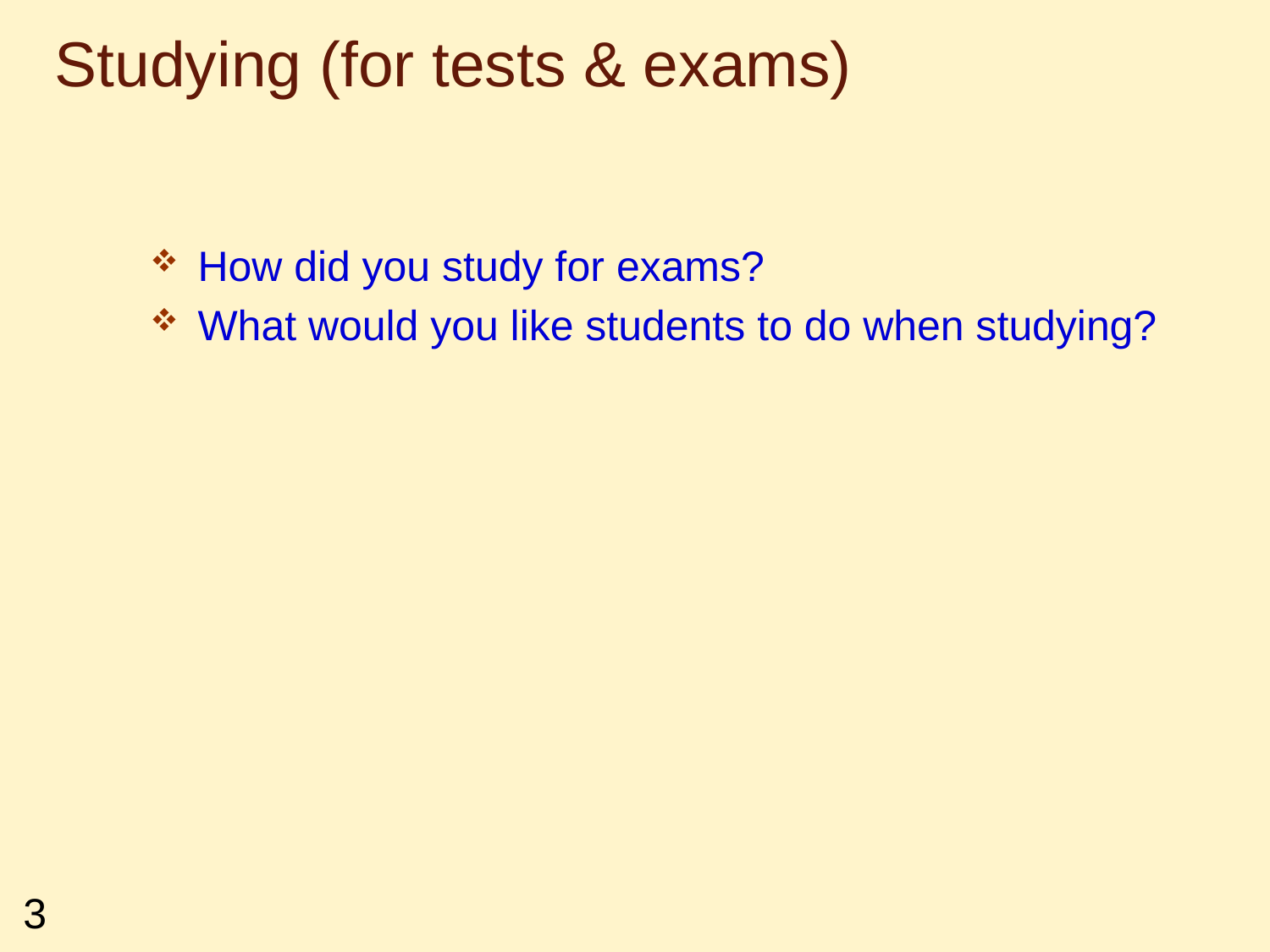

# Studying (for tests & exams)
How did you study for exams?
What would you like students to do when studying?